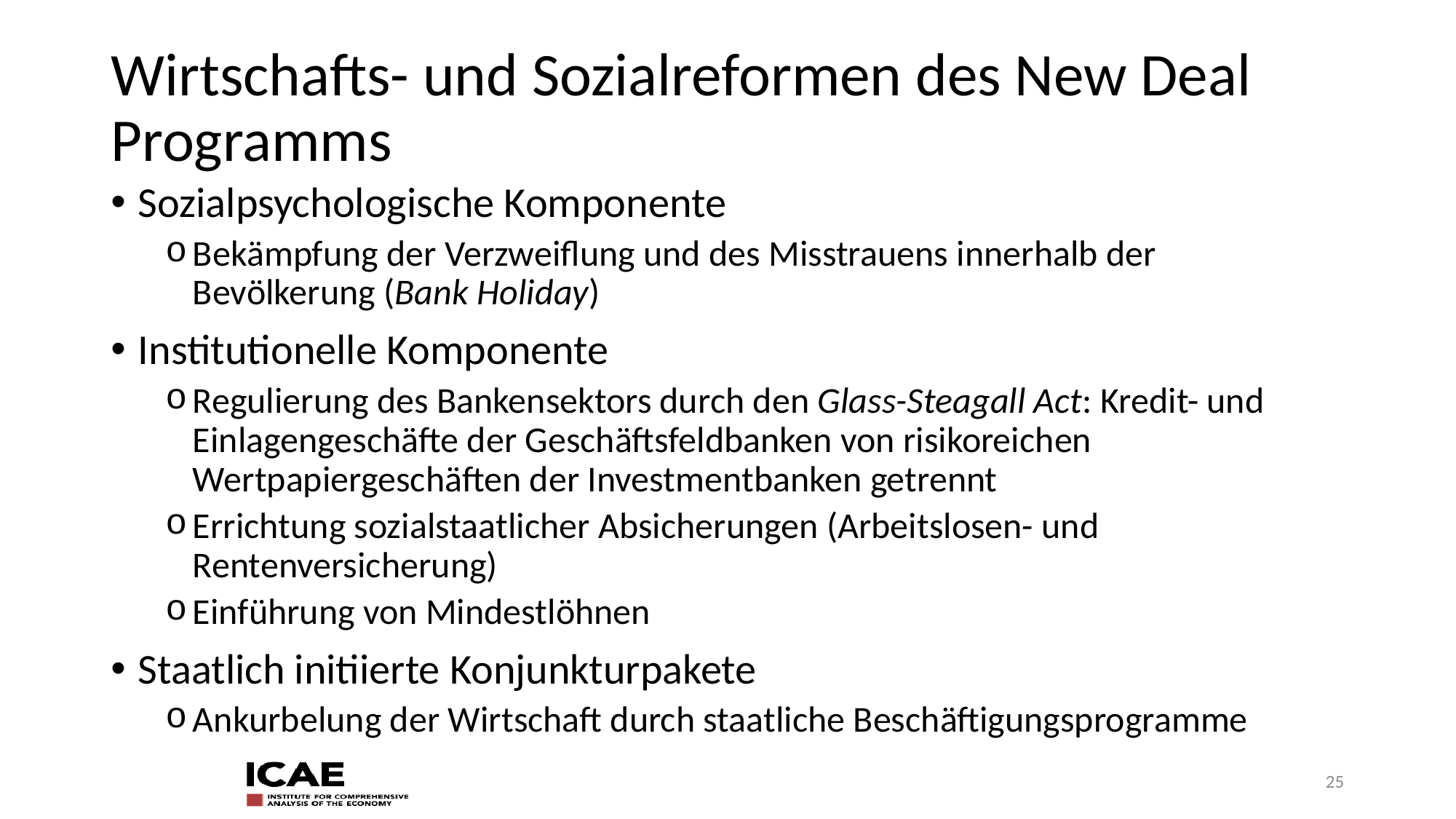

# Wirtschafts- und Sozialreformen des New Deal Programms
Sozialpsychologische Komponente
Bekämpfung der Verzweiflung und des Misstrauens innerhalb der Bevölkerung (Bank Holiday)
Institutionelle Komponente
Regulierung des Bankensektors durch den Glass-Steagall Act: Kredit- und Einlagengeschäfte der Geschäftsfeldbanken von risikoreichen Wertpapiergeschäften der Investmentbanken getrennt
Errichtung sozialstaatlicher Absicherungen (Arbeitslosen- und Rentenversicherung)
Einführung von Mindestlöhnen
Staatlich initiierte Konjunkturpakete
Ankurbelung der Wirtschaft durch staatliche Beschäftigungsprogramme
25